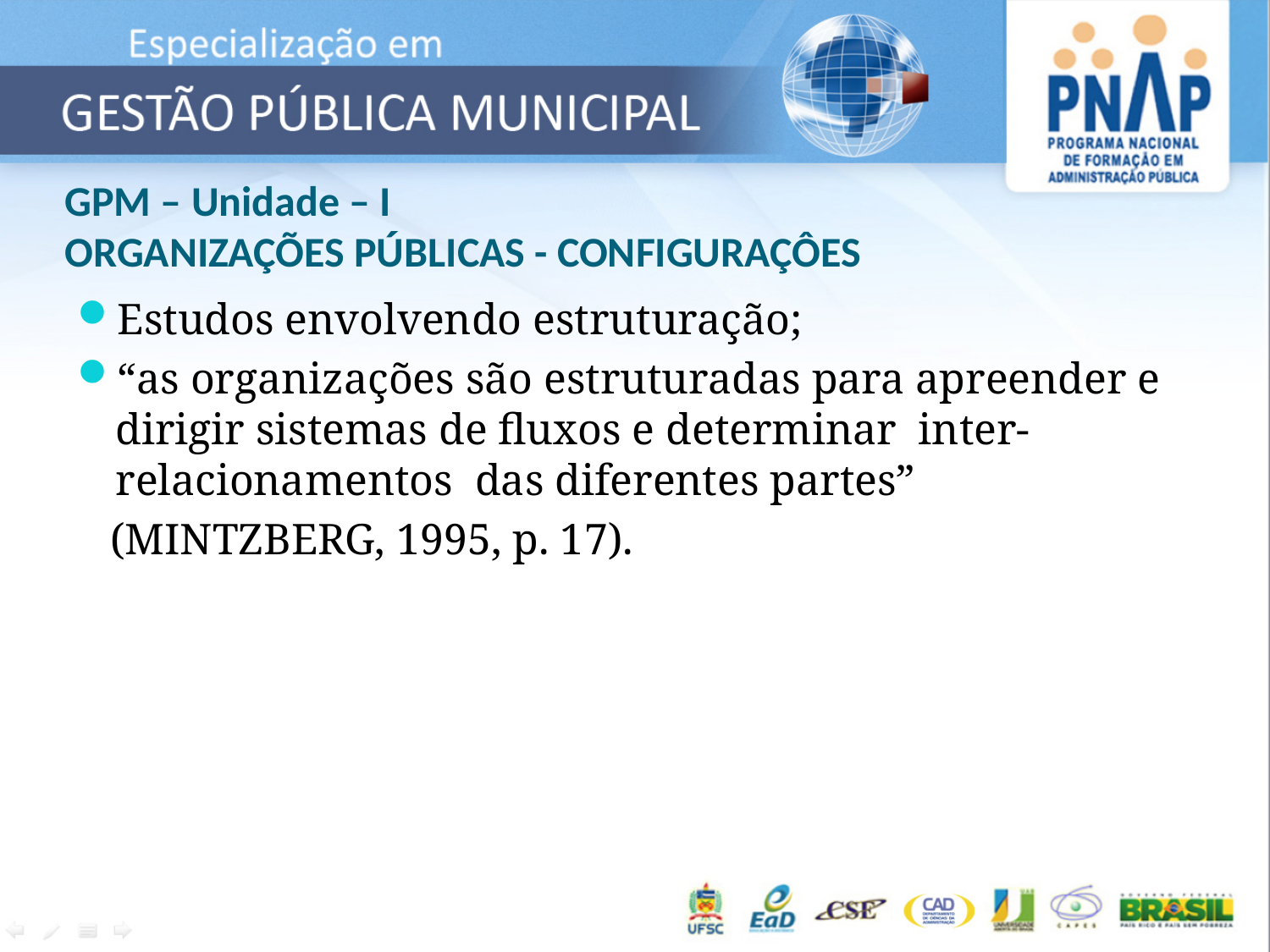

# GPM – Unidade – I ORGANIZAÇÕES PÚBLICAS - CONFIGURAÇÔES
Estudos envolvendo estruturação;
“as organizações são estruturadas para apreender e dirigir sistemas de fluxos e determinar  inter-relacionamentos  das diferentes partes”
   (MINTZBERG, 1995, p. 17).